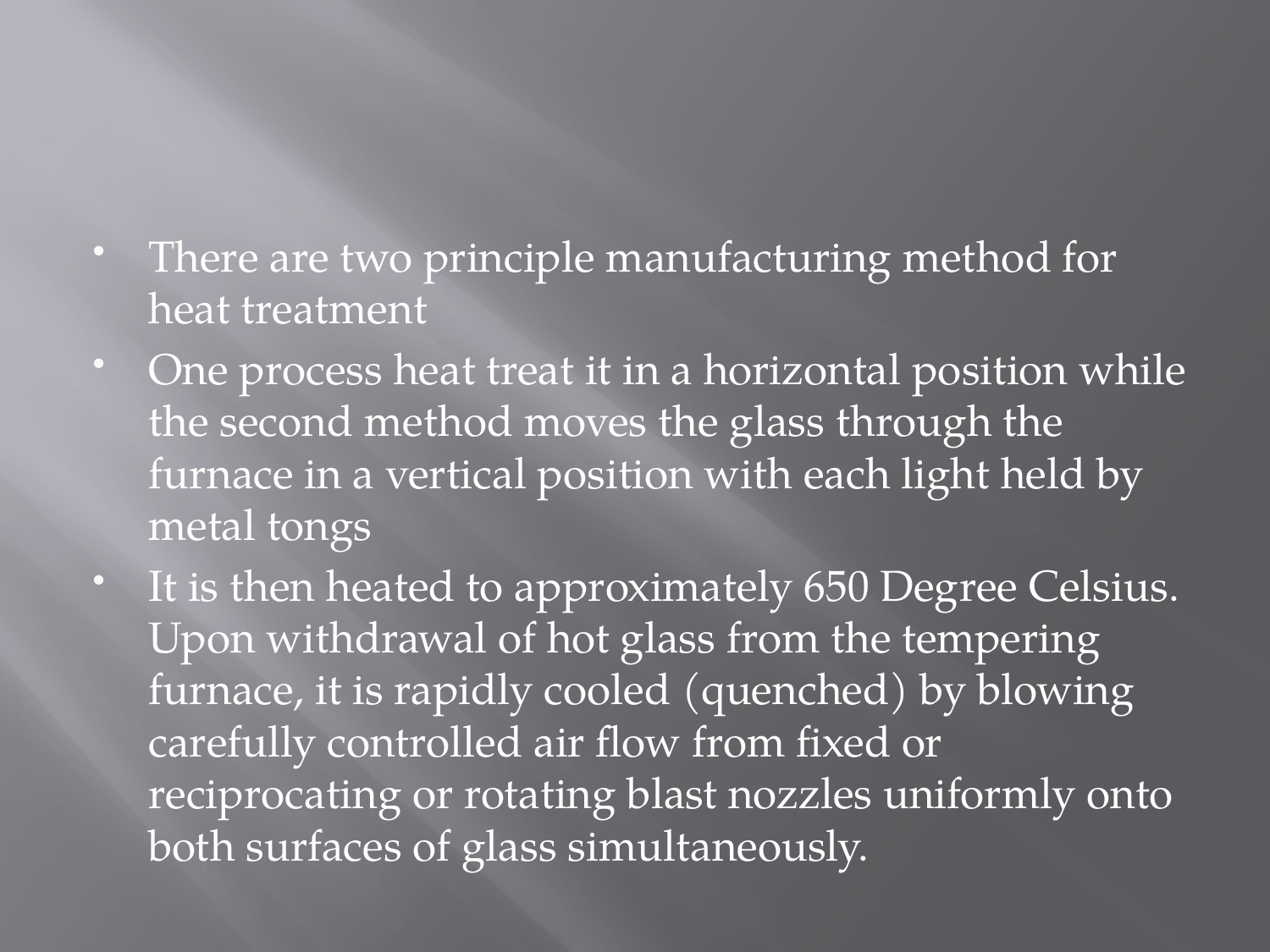

There are two principle manufacturing method for heat treatment
One process heat treat it in a horizontal position while the second method moves the glass through the furnace in a vertical position with each light held by metal tongs
It is then heated to approximately 650 Degree Celsius. Upon withdrawal of hot glass from the tempering furnace, it is rapidly cooled (quenched) by blowing carefully controlled air flow from fixed or reciprocating or rotating blast nozzles uniformly onto both surfaces of glass simultaneously.